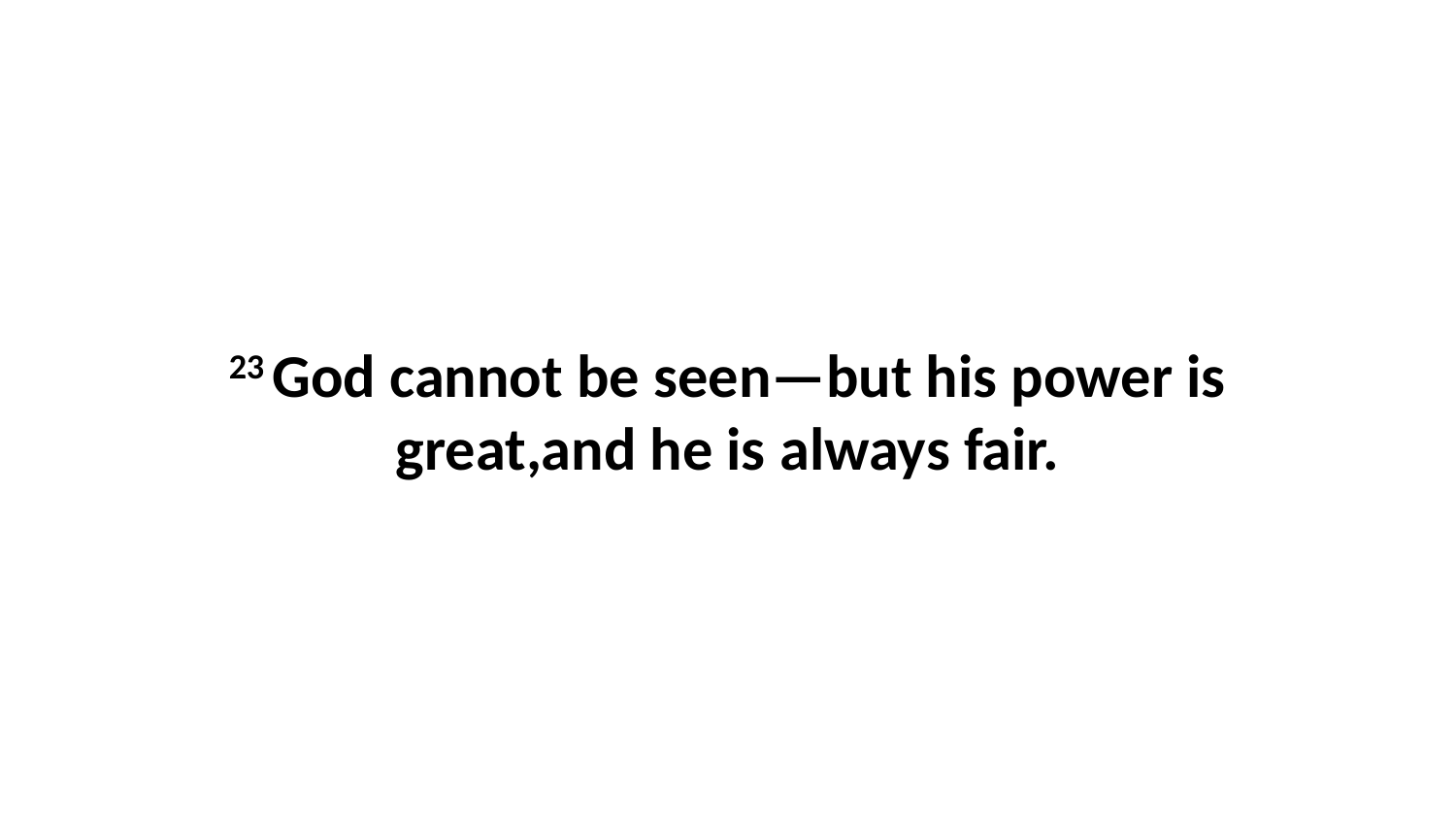

23 God cannot be seen—but his power is great,and he is always fair.